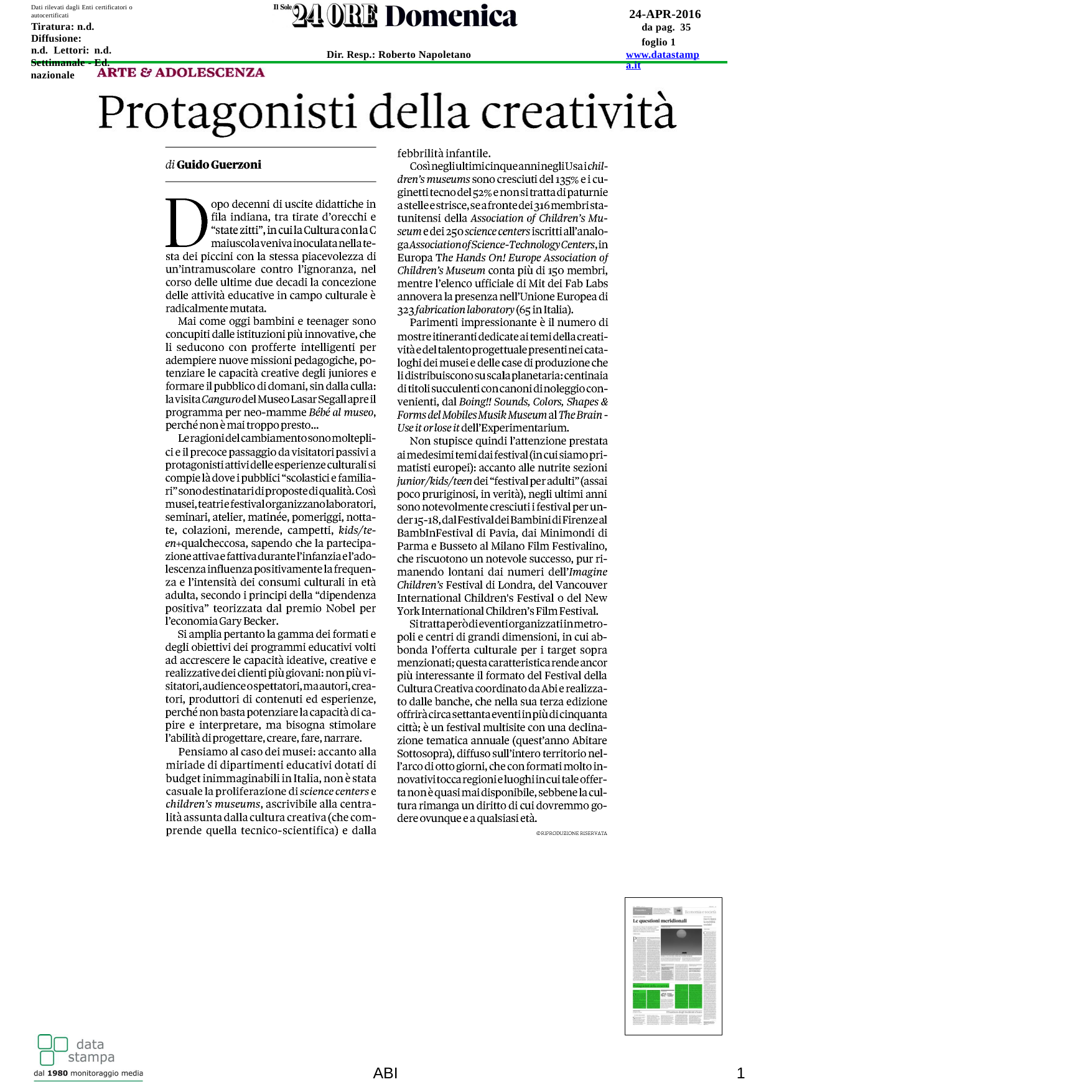

Dati rilevati dagli Enti certificatori o autocertificati
Tiratura: n.d.  Diffusione:	n.d.  Lettori: n.d.
Settimanale - Ed. nazionale

24-APR-2016
da pag. 35
foglio 1  www.datastampa.it
Dir. Resp.: Roberto Napoletano

ABI
1